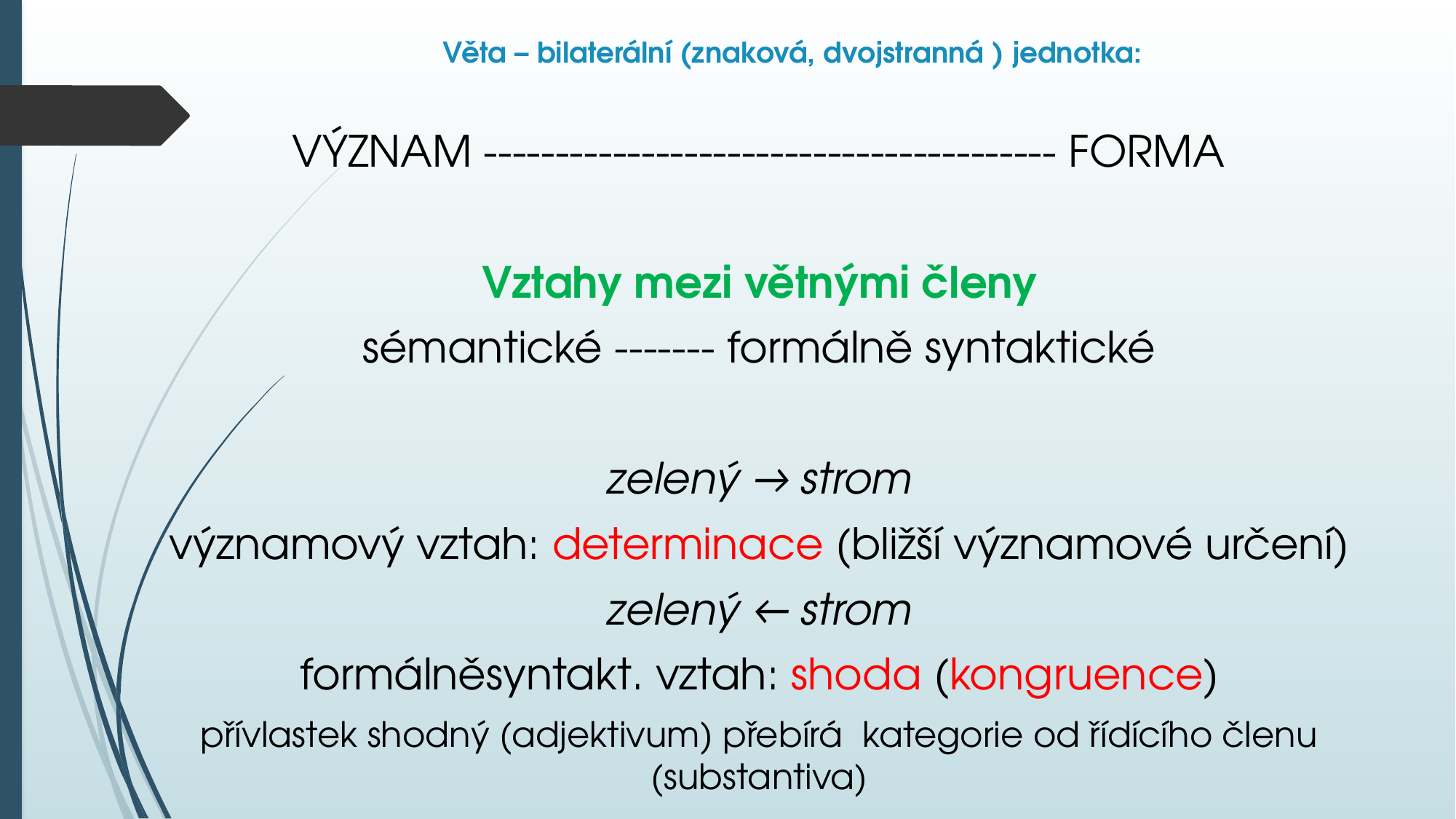

# Věta – bilaterální (znaková, dvojstranná ) jednotka:
VÝZNAM ---------------------------------------- FORMA

Vztahy mezi větnými členy
sémantické ------- formálně syntaktické

zelený → strom
významový vztah: determinace (bližší významové určení)
zelený ← strom
formálněsyntakt. vztah: shoda (kongruence)
přívlastek shodný (adjektivum) přebírá  kategorie od řídícího členu (substantiva)